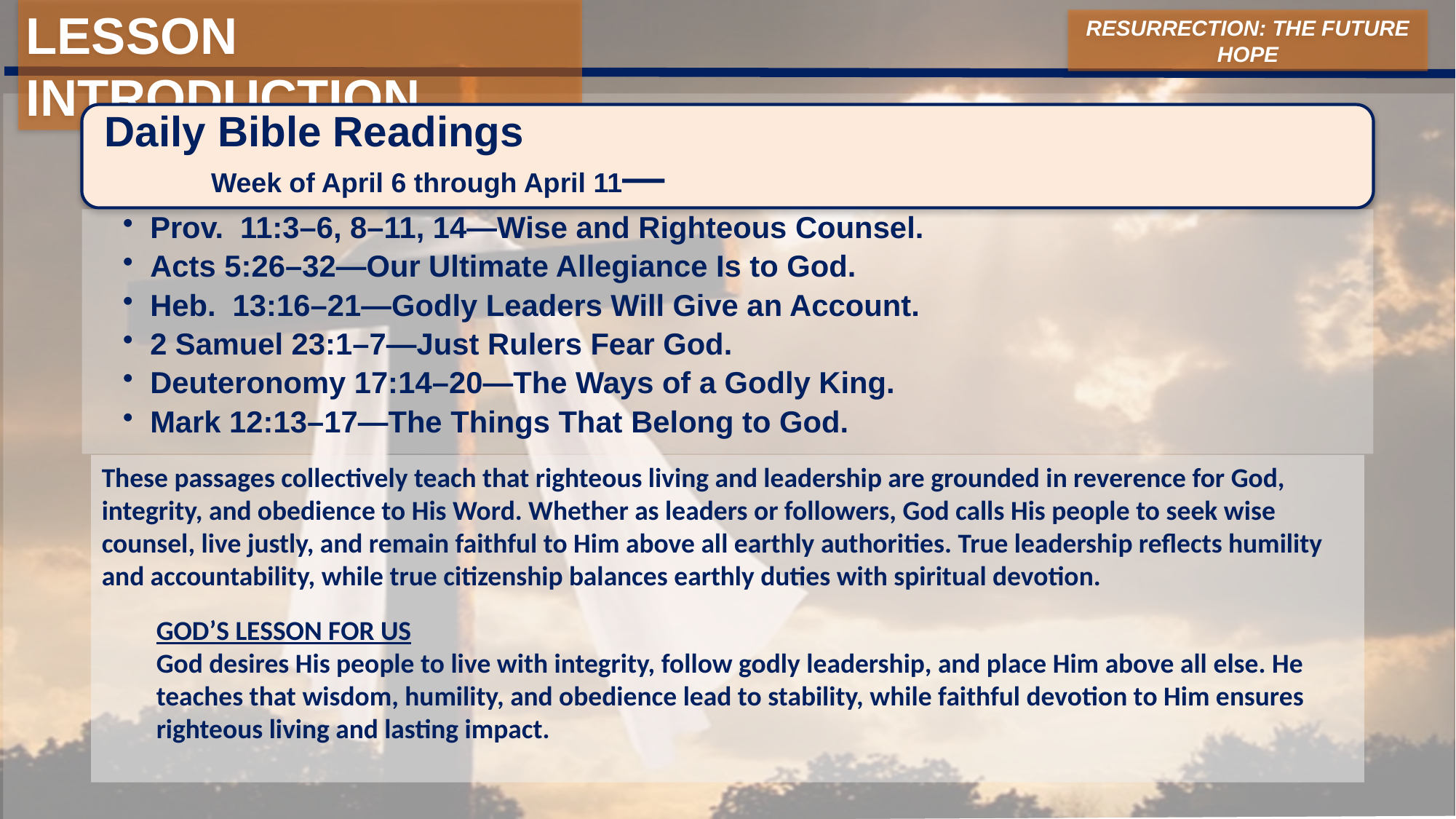

LESSON INTRODUCTION
RESURRECTION: THE FUTURE HOPE

Daily Bible Readings
         Week of April 6 through April 11—
Prov.  11:3–6, 8–11, 14—Wise and Righteous Counsel.
Acts 5:26–32—Our Ultimate Allegiance Is to God.
Heb.  13:16–21—Godly Leaders Will Give an Account.
2 Samuel 23:1–7—Just Rulers Fear God.
Deuteronomy 17:14–20—The Ways of a Godly King.
Mark 12:13–17—The Things That Belong to God.

These passages collectively teach that righteous living and leadership are grounded in reverence for God, integrity, and obedience to His Word. Whether as leaders or followers, God calls His people to seek wise counsel, live justly, and remain faithful to Him above all earthly authorities. True leadership reflects humility and accountability, while true citizenship balances earthly duties with spiritual devotion.

GOD’S LESSON FOR US
God desires His people to live with integrity, follow godly leadership, and place Him above all else. He teaches that wisdom, humility, and obedience lead to stability, while faithful devotion to Him ensures righteous living and lasting impact.